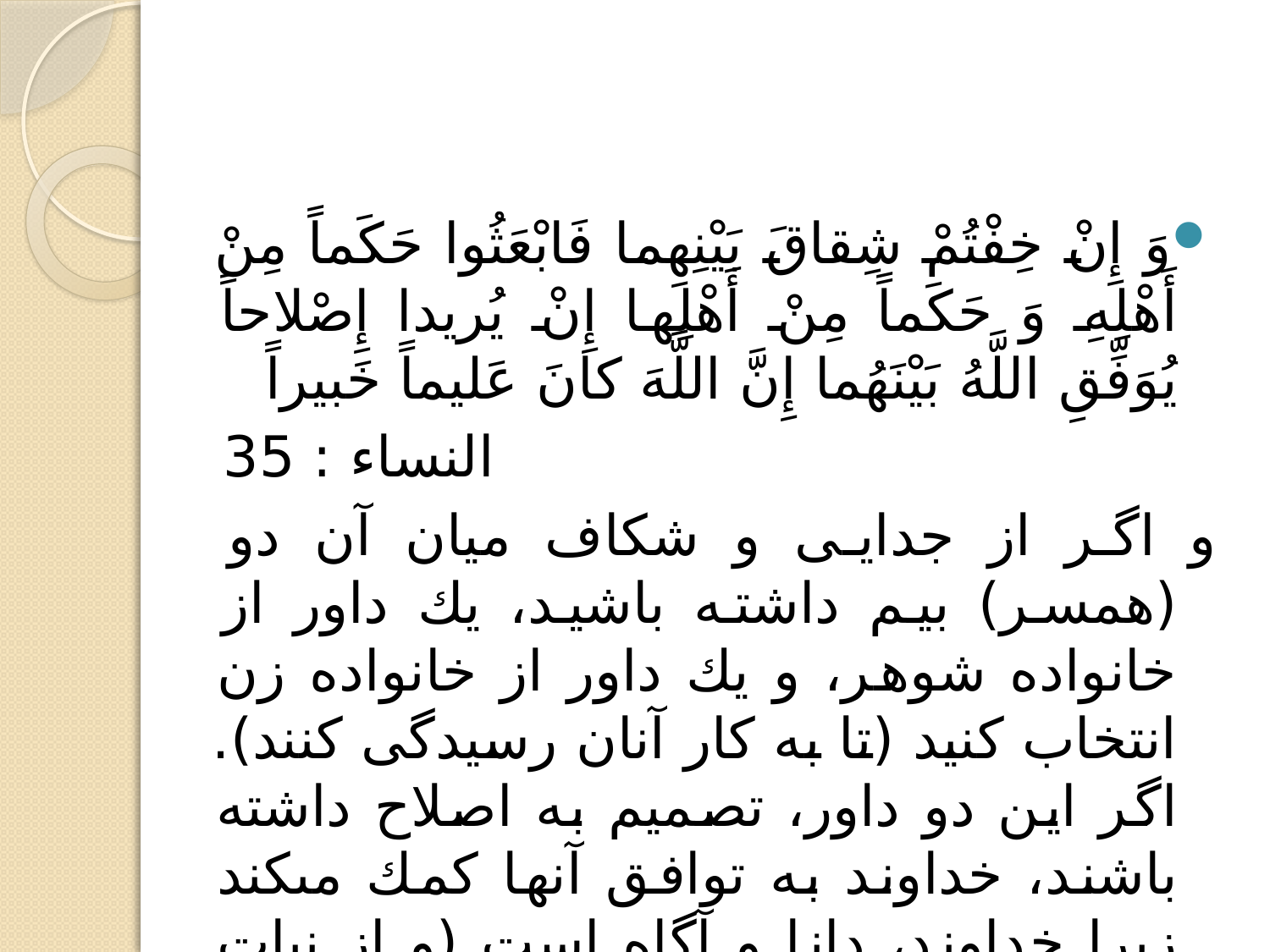

#
وَ إِنْ خِفْتُمْ شِقاقَ بَيْنِهِما فَابْعَثُوا حَكَماً مِنْ أَهْلِهِ وَ حَكَماً مِنْ أَهْلِها إِنْ يُريدا إِصْلاحاً يُوَفِّقِ اللَّهُ بَيْنَهُما إِنَّ اللَّهَ كانَ عَليماً خَبيراً
النساء : 35
و اگر از جدايى و شكاف ميان آن دو (همسر) بيم داشته باشيد، يك داور از خانواده شوهر، و يك داور از خانواده زن انتخاب كنيد (تا به كار آنان رسيدگى كنند). اگر اين دو داور، تصميم به اصلاح داشته باشند، خداوند به توافق آنها كمك مى‏كند زيرا خداوند، دانا و آگاه است (و از نيات همه، با خبر است).
دیگران در خانواده انسان چه نقشی دارند؟